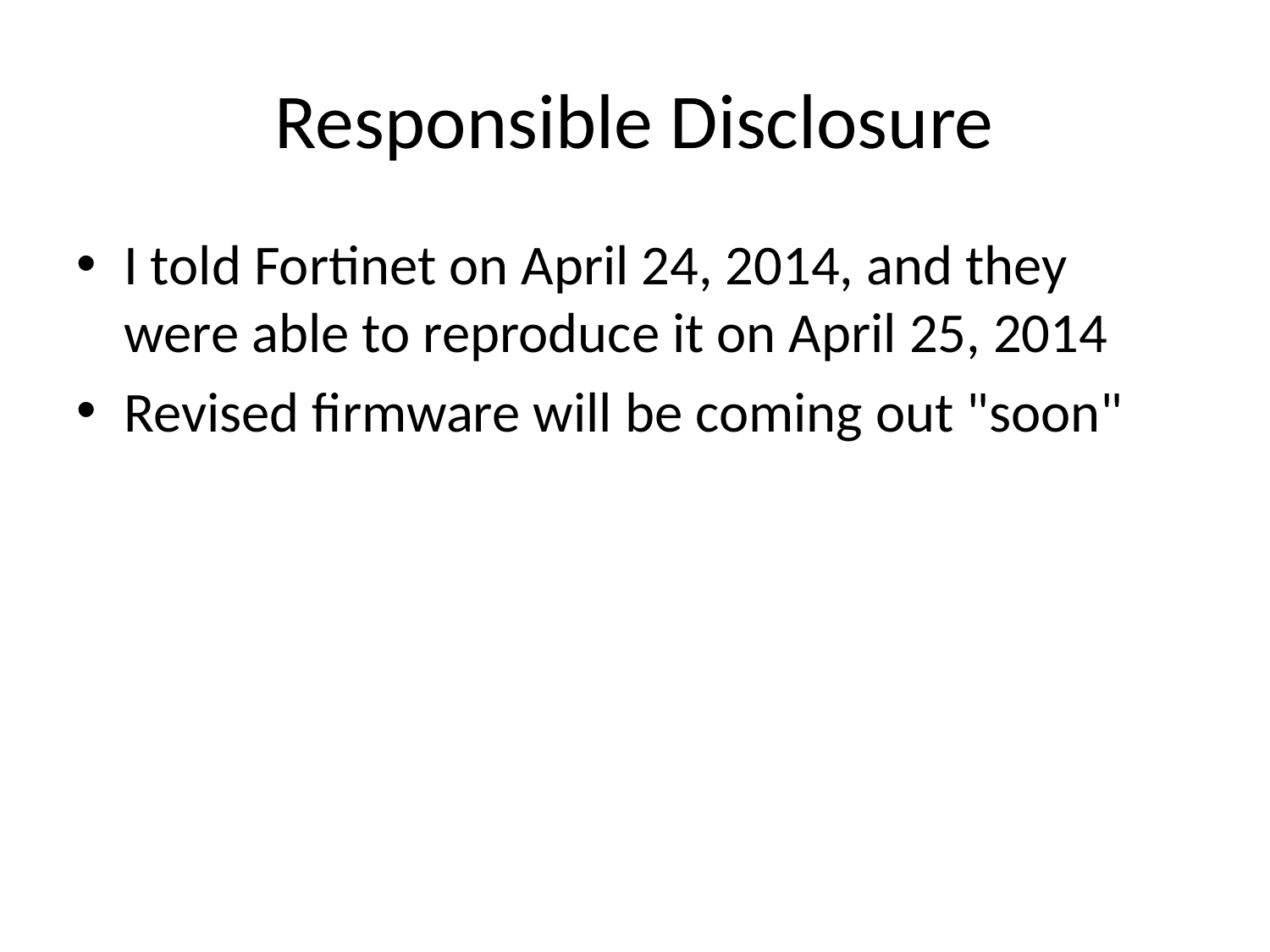

# Responsible Disclosure
I told Fortinet on April 24, 2014, and they were able to reproduce it on April 25, 2014
Revised firmware will be coming out "soon"